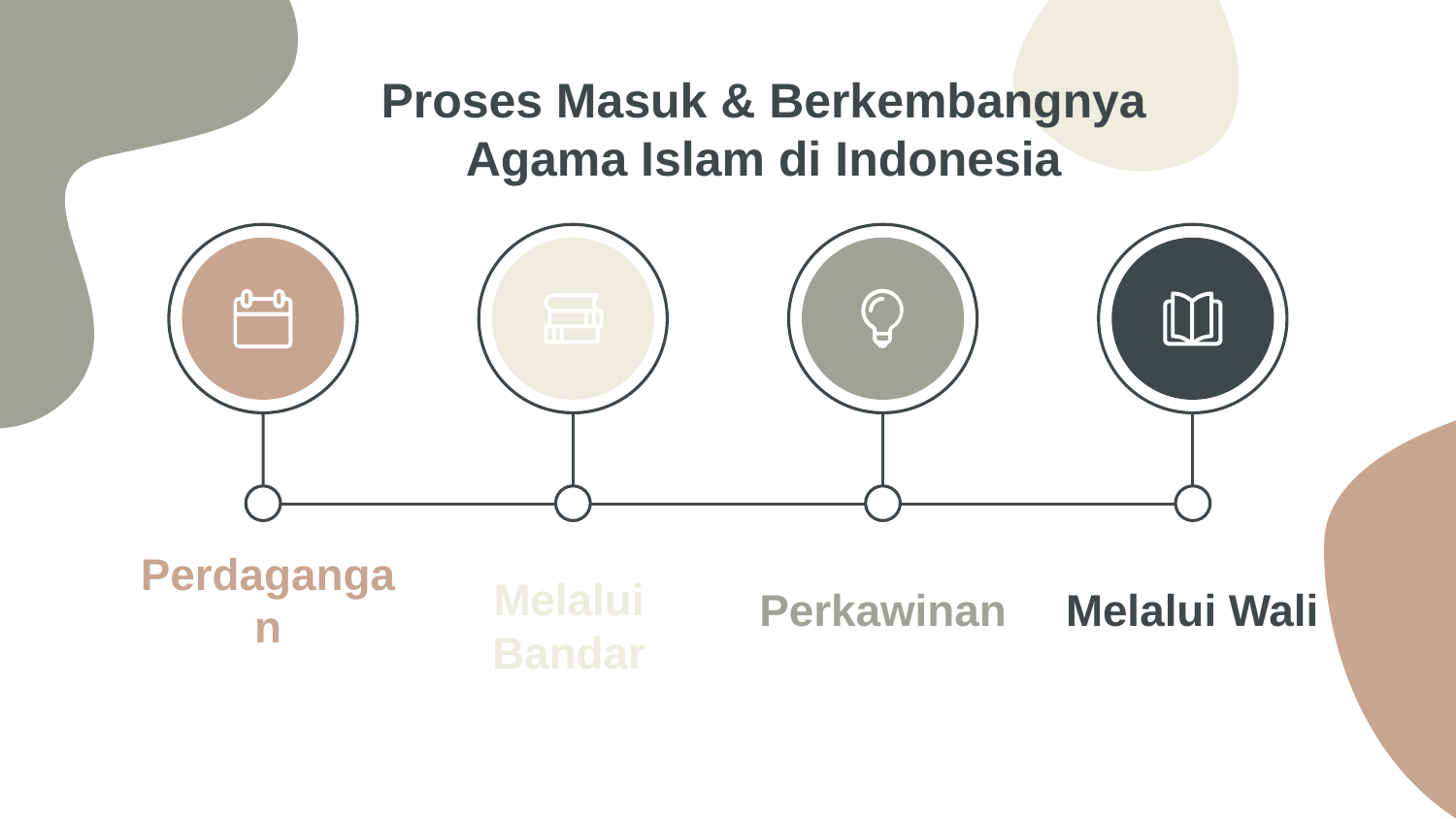

# Proses Masuk & Berkembangnya Agama Islam di Indonesia

Perdagangan
Perkawinan
Melalui Wali
Melalui Bandar